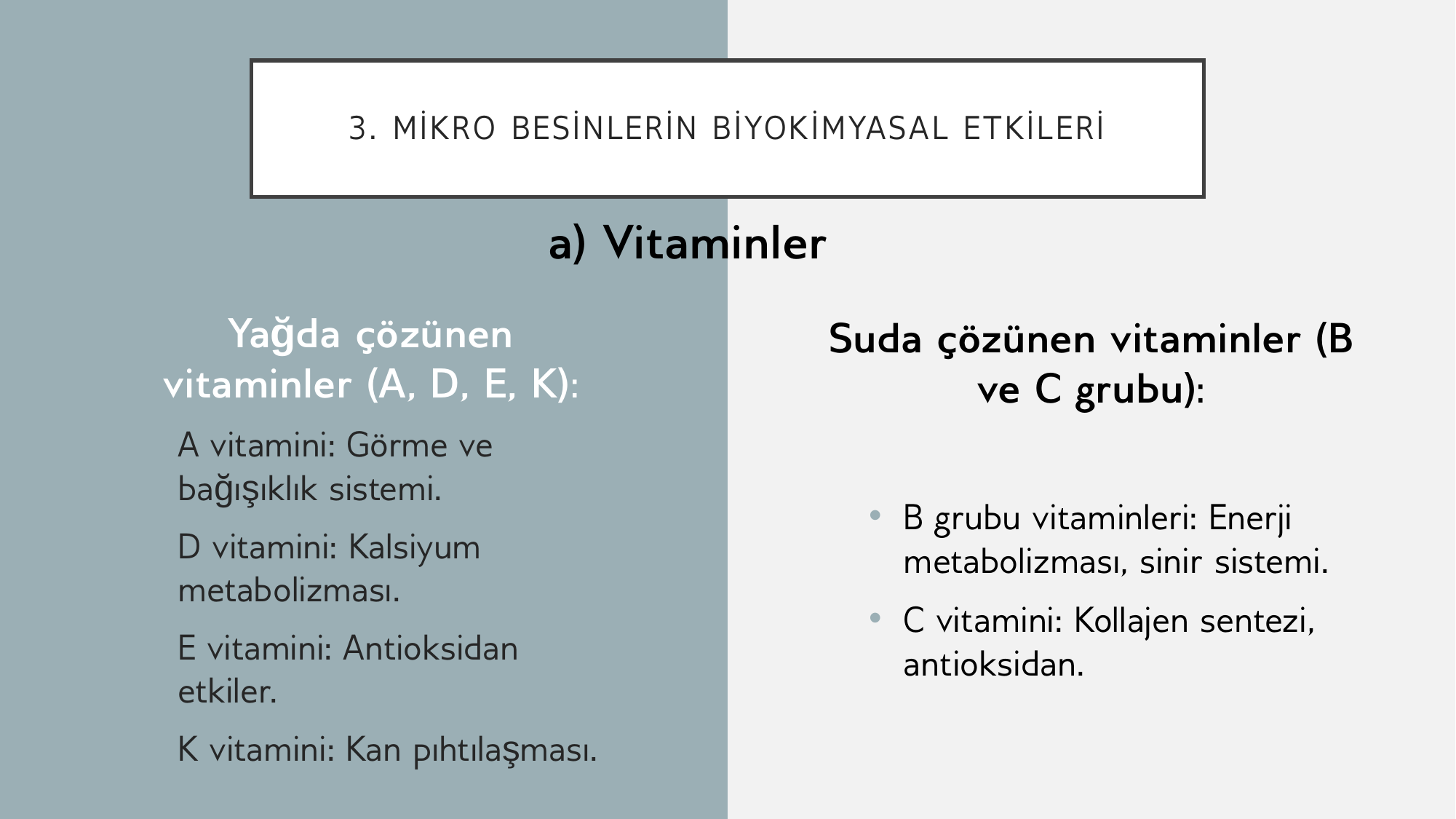

# 3. Mikro Besinlerin Biyokimyasal Etkileri
a) Vitaminler

Yağda çözünen vitaminler (A, D, E, K):
A vitamini: Görme ve bağışıklık sistemi.
D vitamini: Kalsiyum metabolizması.
E vitamini: Antioksidan etkiler.
K vitamini: Kan pıhtılaşması.

Suda çözünen vitaminler (B ve C grubu):

B grubu vitaminleri: Enerji metabolizması, sinir sistemi.
C vitamini: Kollajen sentezi, antioksidan.